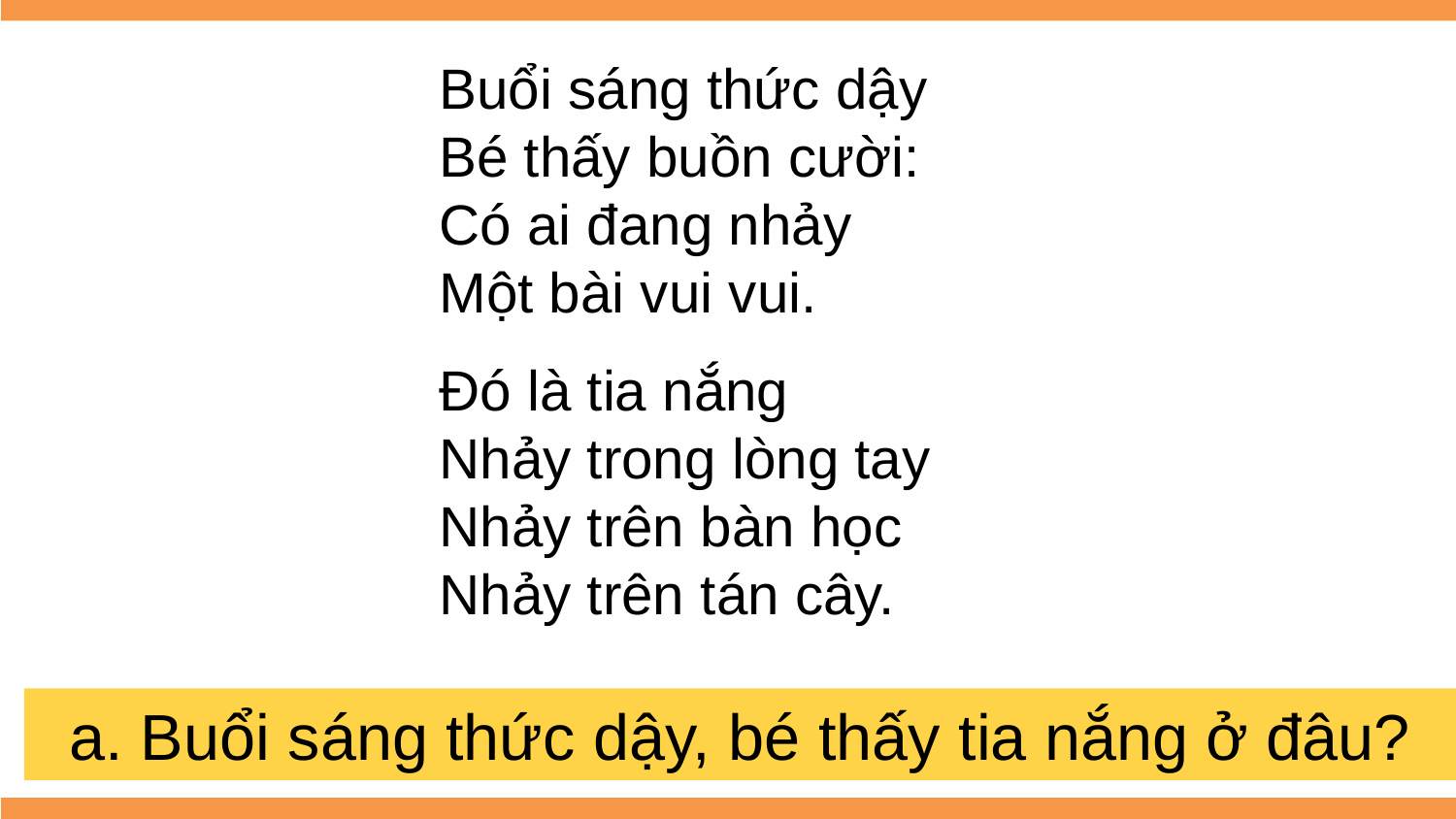

Buổi sáng thức dậy
Bé thấy buồn cười:
Có ai đang nhảy
Một bài vui vui.
Đó là tia nắng
Nhảy trong lòng tay
Nhảy trên bàn học
Nhảy trên tán cây.
a. Buổi sáng thức dậy, bé thấy tia nắng ở đâu?